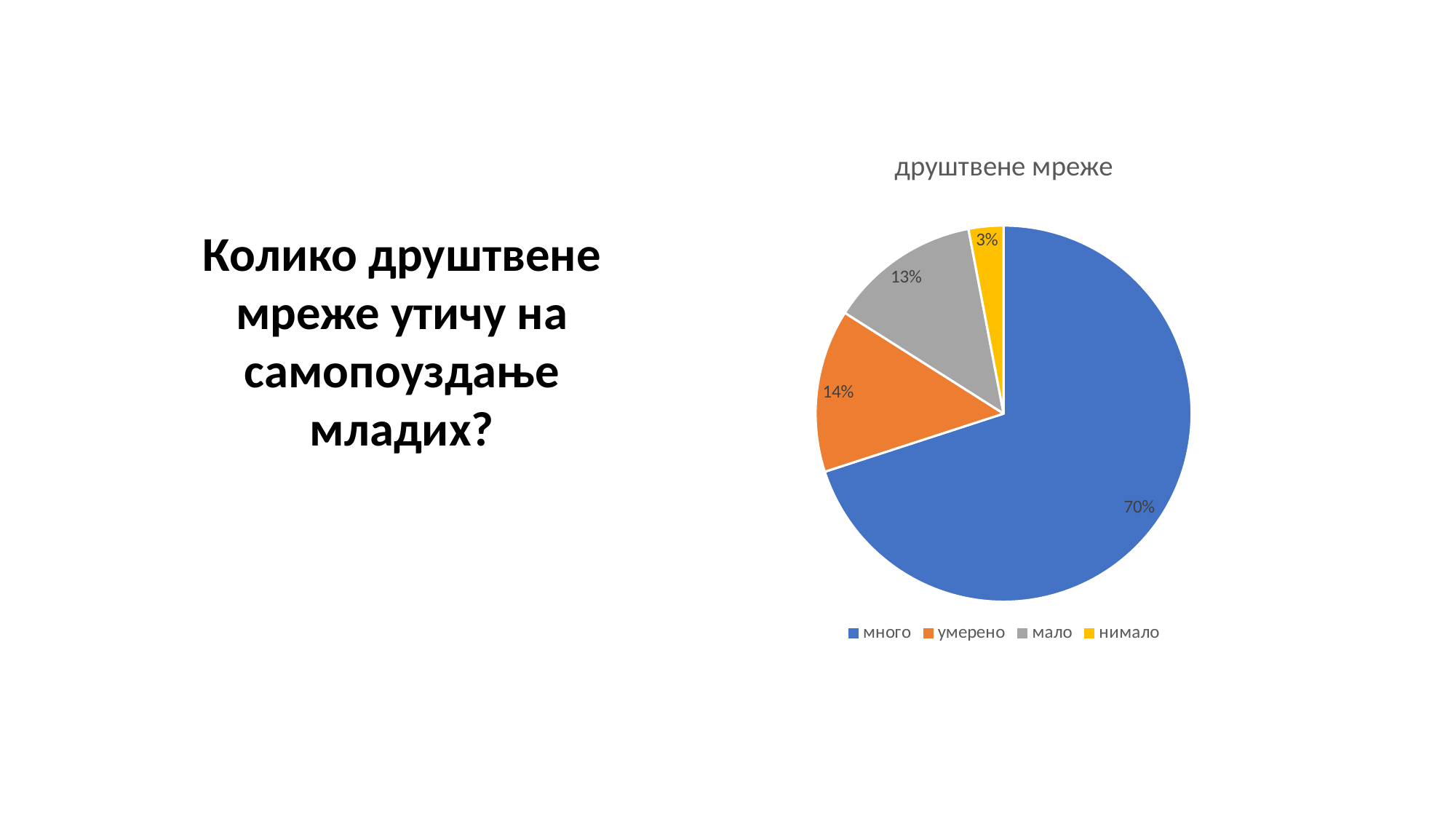

### Chart:

| Category | друштвене мреже |
|---|---|
| много | 0.7 |
| умерено | 0.14 |
| мало | 0.13 |
| нимало | 0.03 |
Колико друштвене мреже утичу на самопоуздање младих?